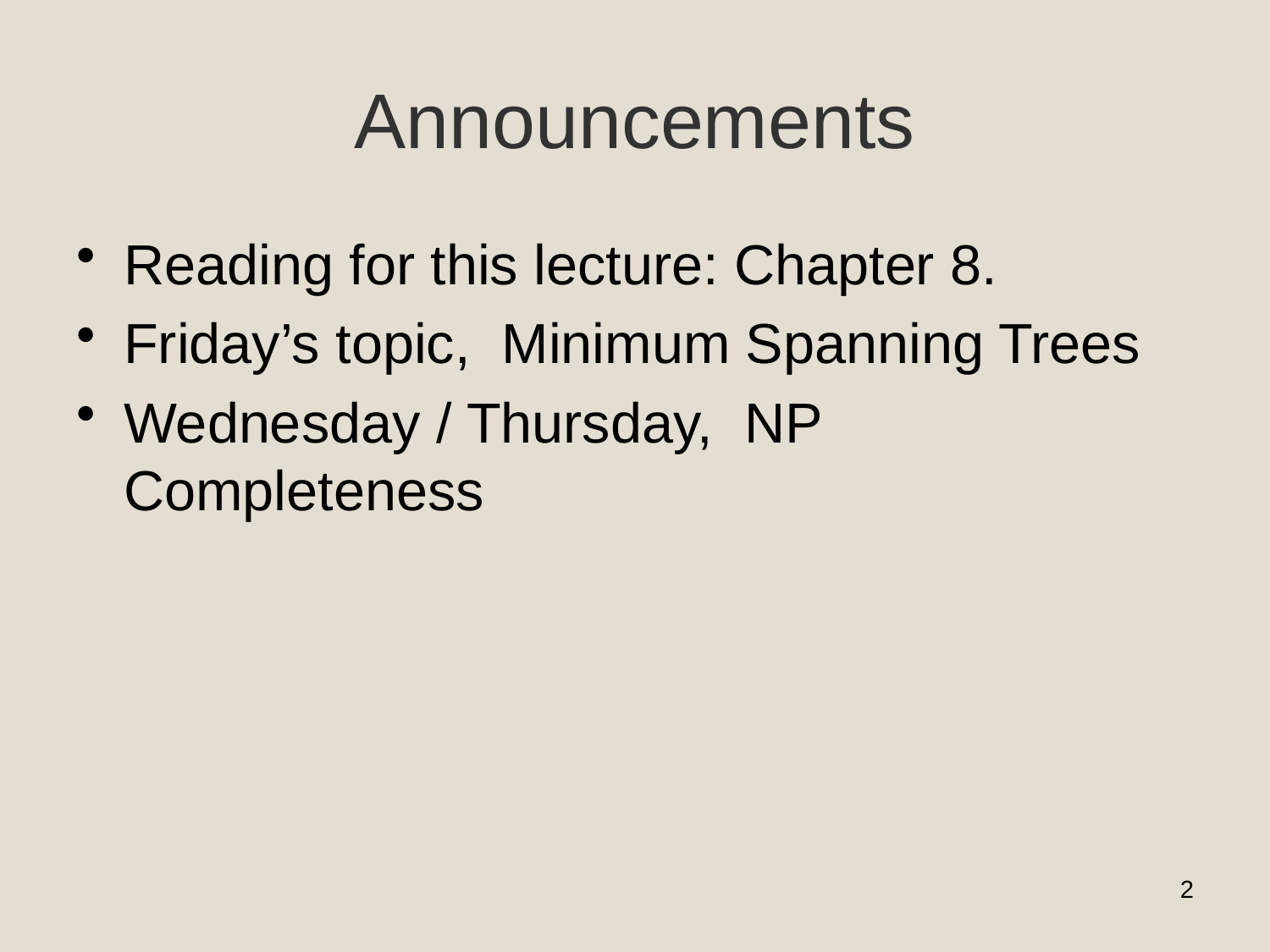

# Announcements
Reading for this lecture: Chapter 8.
Friday’s topic,  Minimum Spanning Trees
Wednesday / Thursday,  NP Completeness

2